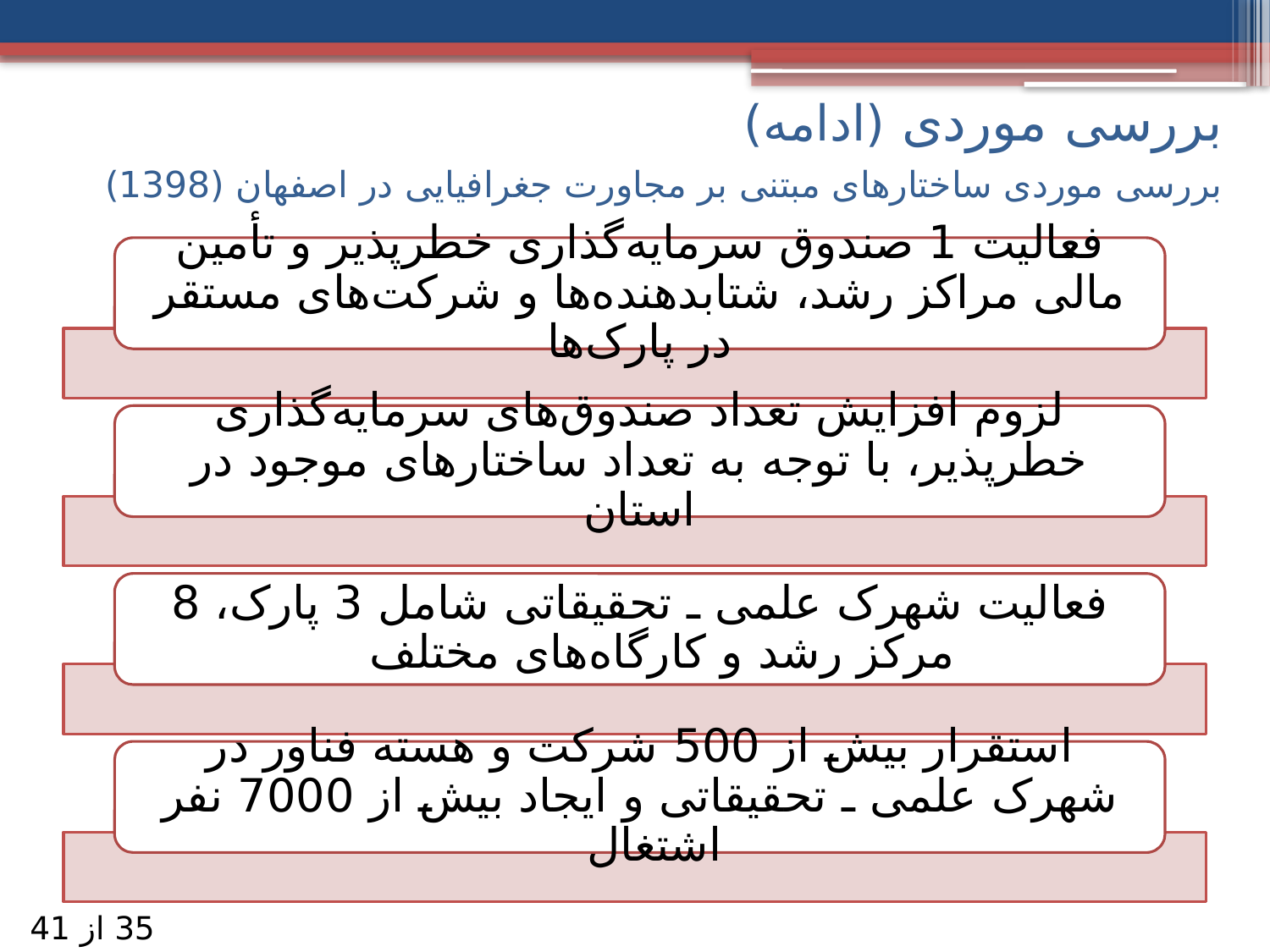

# بررسی موردی (ادامه)
بررسی موردی ساختارهای مبتنی بر مجاورت جغرافیایی در اصفهان (1398)
فعالیت 1 صندوق سرمایه‌گذاری خطرپذیر و تأمین مالی مراکز رشد، شتابدهنده‌ها و شرکت‌های مستقر در پارک‌ها
لزوم افزایش تعداد صندوق‌های سرمایه‌گذاری خطرپذیر، با توجه به تعداد ساختارهای موجود در استان
فعالیت شهرک علمی ـ تحقیقاتی شامل 3 پارک، 8 مرکز رشد و کارگاه‌های مختلف
استقرار بیش از 500 شرکت و هسته فناور در شهرک علمی ـ تحقیقاتی و ایجاد بیش از 7000 نفر اشتغال
35 از 41